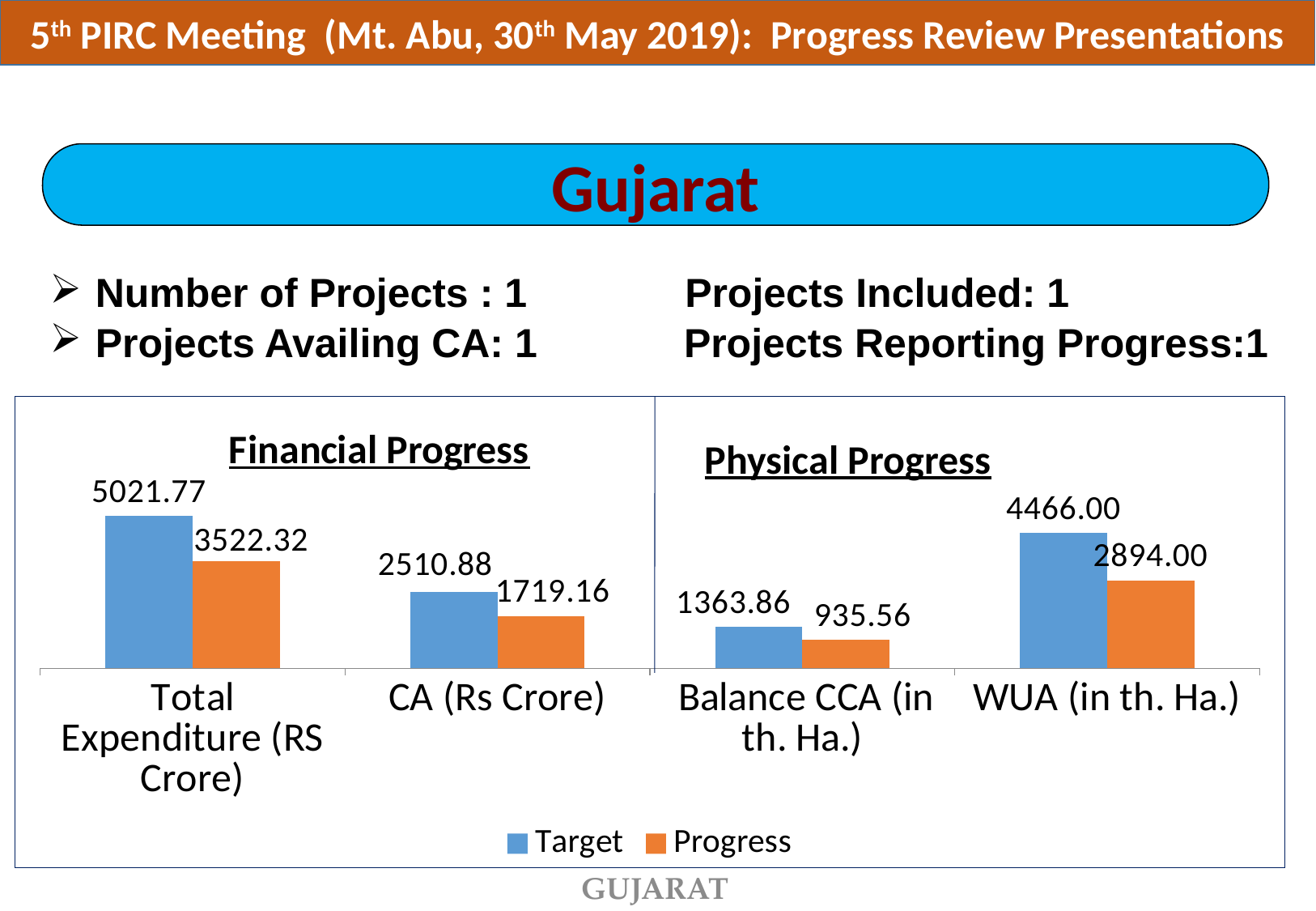

5th PIRC Meeting  (Mt. Abu, 30th May 2019):  Progress Review Presentations
Gujarat
| Number of Projects : 1 Projects Included: 1 Projects Availing CA: 1 Projects Reporting Progress:1 |
| --- |

### Chart: Financial Progress

| Category | Target | Progress |
|---|---|---|
| Total Expenditure (RS Crore) | 5021.765 | 3522.315000000003 |
| CA (Rs Crore) | 2510.883 | 1719.155 |
|  Balance CCA (in th. Ha.) | 1363.859 | 935.5559999999995 |
| WUA (in th. Ha.) | 4466.0 | 2894.0 |
Physical Progress
GUJARAT